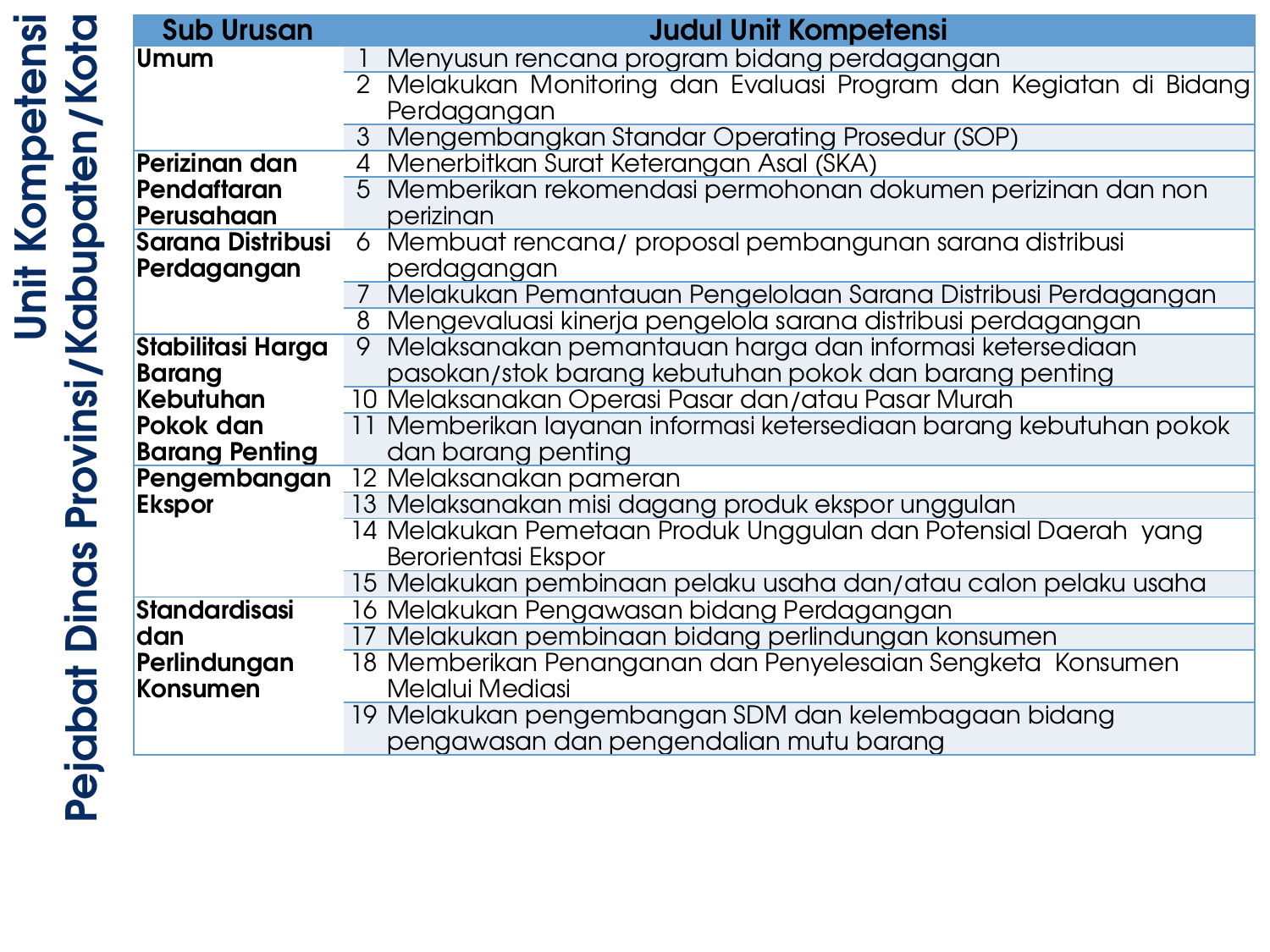

| Sub Urusan | Judul Unit Kompetensi |  |
| --- | --- | --- |
| Umum | 1 | Menyusun rencana program bidang perdagangan |
|  | 2 | Melakukan Monitoring dan Evaluasi Program dan Kegiatan di Bidang Perdagangan |
|  | 3 | Mengembangkan Standar Operating Prosedur (SOP) |
| Perizinan dan Pendaftaran Perusahaan | 4 | Menerbitkan Surat Keterangan Asal (SKA) |
|  | 5 | Memberikan rekomendasi permohonan dokumen perizinan dan non perizinan |
| Sarana Distribusi Perdagangan | 6 | Membuat rencana/ proposal pembangunan sarana distribusi perdagangan |
|  | 7 | Melakukan Pemantauan Pengelolaan Sarana Distribusi Perdagangan |
|  | 8 | Mengevaluasi kinerja pengelola sarana distribusi perdagangan |
| Stabilitasi Harga Barang Kebutuhan Pokok dan Barang Penting | 9 | Melaksanakan pemantauan harga dan informasi ketersediaan pasokan/stok barang kebutuhan pokok dan barang penting |
|  | 10 | Melaksanakan Operasi Pasar dan/atau Pasar Murah |
|  | 11 | Memberikan layanan informasi ketersediaan barang kebutuhan pokok dan barang penting |
| Pengembangan Ekspor | 12 | Melaksanakan pameran |
|  | 13 | Melaksanakan misi dagang produk ekspor unggulan |
|  | 14 | Melakukan Pemetaan Produk Unggulan dan Potensial Daerah yang Berorientasi Ekspor |
|  | 15 | Melakukan pembinaan pelaku usaha dan/atau calon pelaku usaha |
| Standardisasi dan Perlindungan Konsumen | 16 | Melakukan Pengawasan bidang Perdagangan |
|  | 17 | Melakukan pembinaan bidang perlindungan konsumen |
|  | 18 | Memberikan Penanganan dan Penyelesaian Sengketa Konsumen Melalui Mediasi |
|  | 19 | Melakukan pengembangan SDM dan kelembagaan bidang pengawasan dan pengendalian mutu barang |
# Unit Kompetensi Pejabat Dinas Provinsi/Kabupaten/Kota